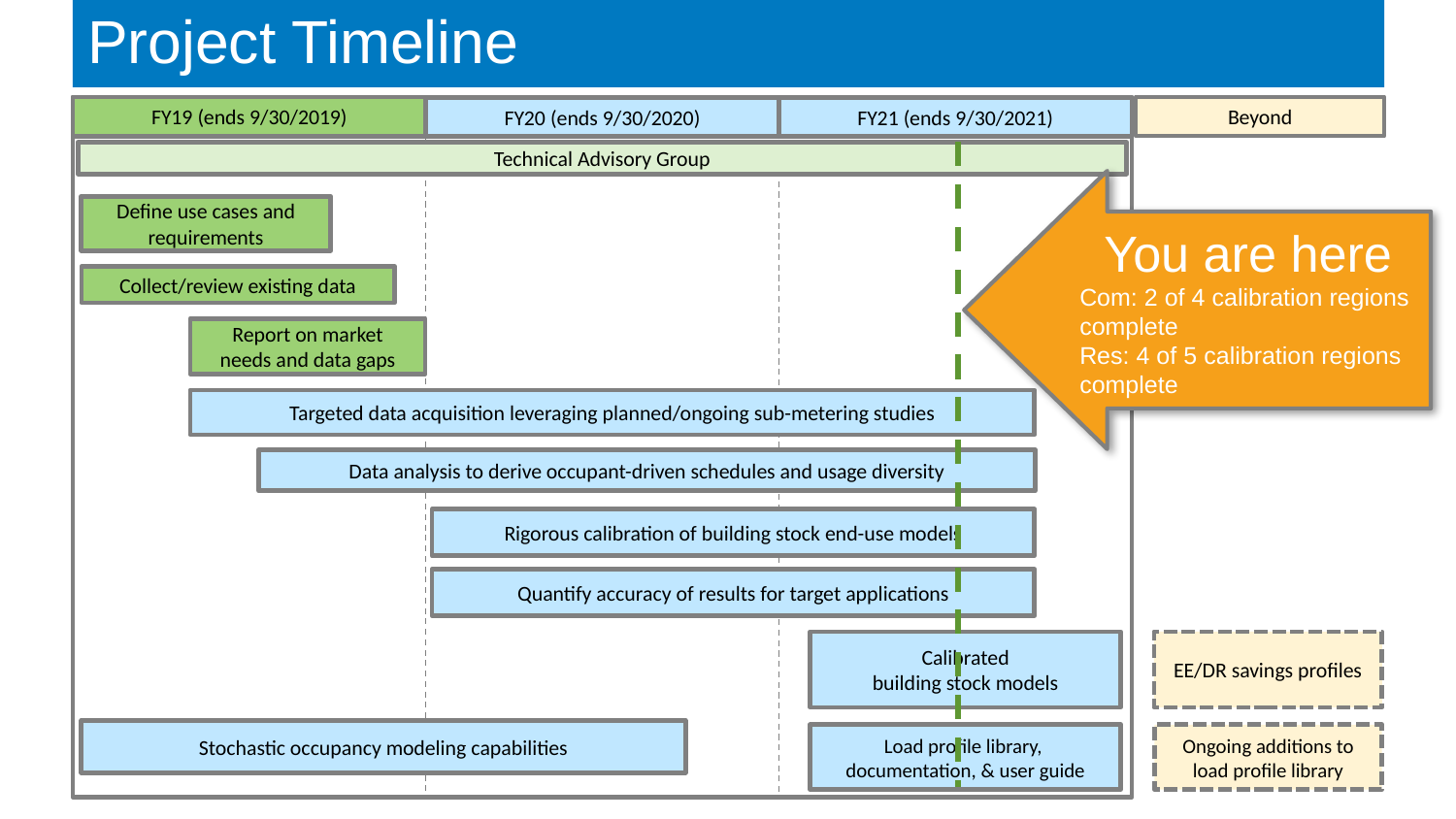

Project Timeline
Beyond
FY19 (ends 9/30/2019)

FY21 (ends 9/30/2021)
FY20 (ends 9/30/2020)
Technical Advisory Group
You are here
Com: 2 of 4 calibration regions complete
Res: 4 of 5 calibration regions complete
Define use cases and requirements
Collect/review existing data
Report on market needs and data gaps
Targeted data acquisition leveraging planned/ongoing sub-metering studies
Data analysis to derive occupant-driven schedules and usage diversity
Rigorous calibration of building stock end-use models
Quantify accuracy of results for target applications
Calibrated
building stock models
EE/DR savings profiles
Stochastic occupancy modeling capabilities
Load profile library,
documentation, & user guide
Ongoing additions to load profile library